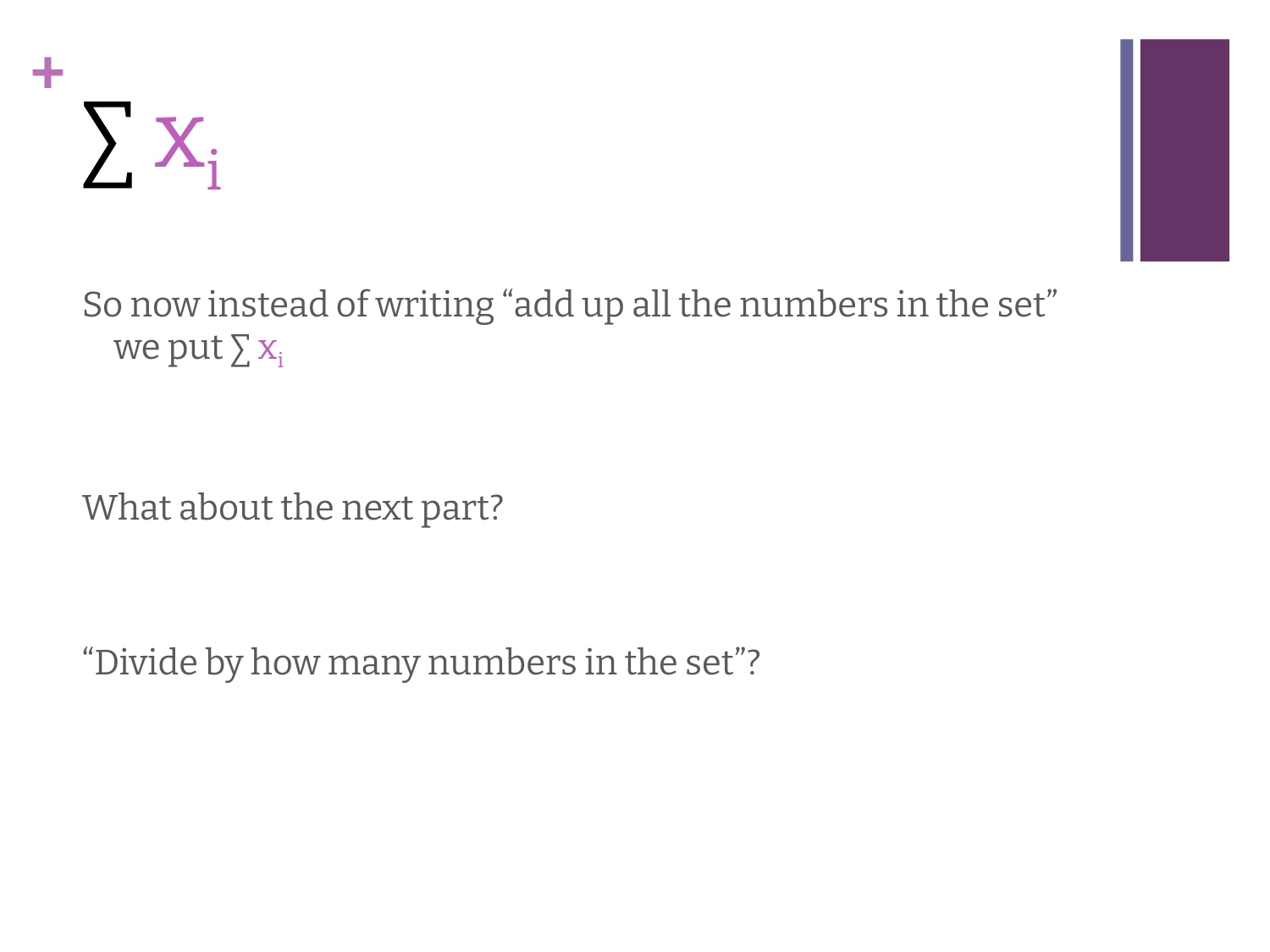

# ∑ xi
So now instead of writing “add up all the numbers in the set” we put ∑ xi

What about the next part?

“Divide by how many numbers in the set”?